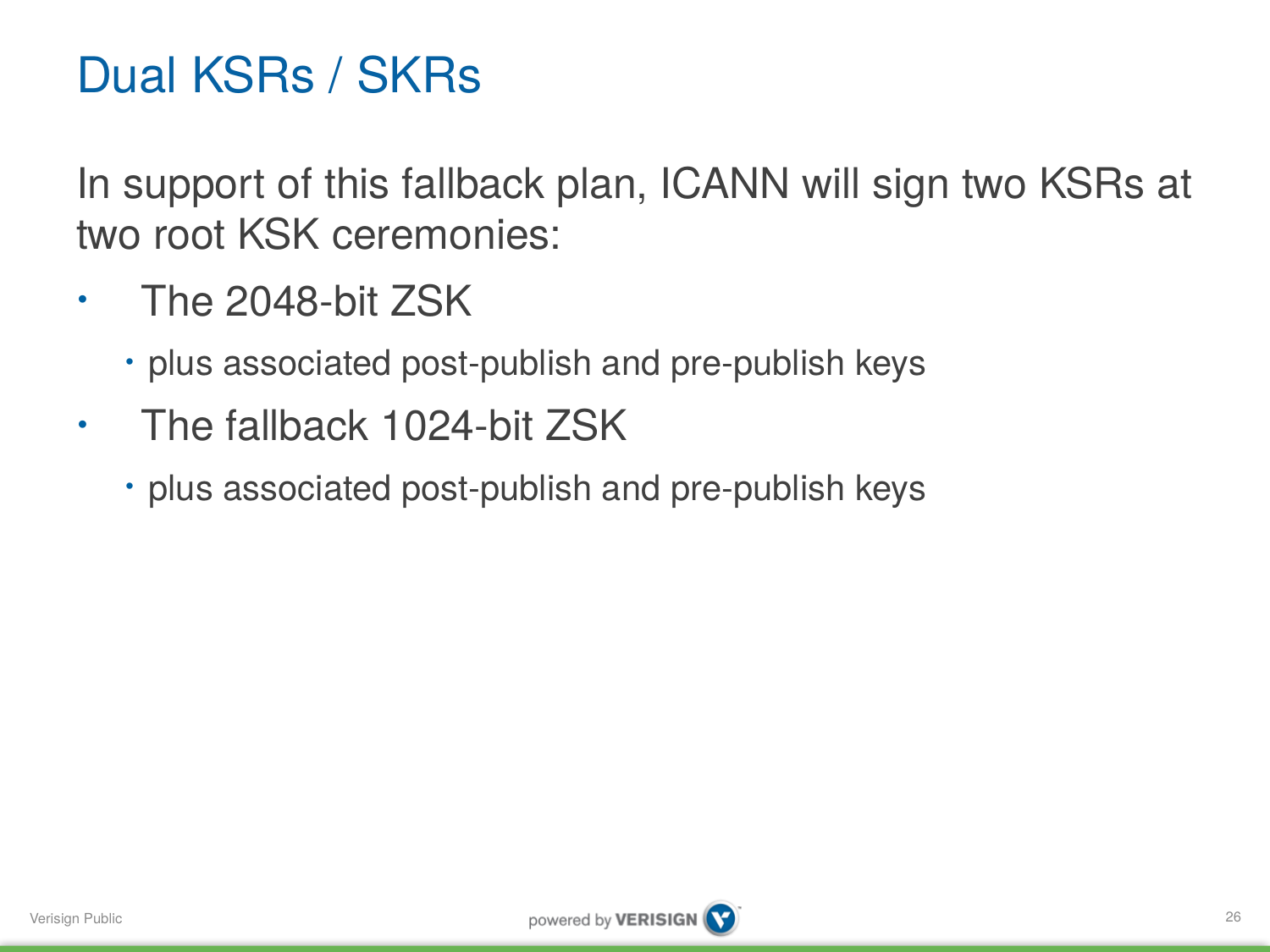

# Dual KSRs / SKRs
In support of this fallback plan, ICANN will sign two KSRs at two root KSK ceremonies:
The 2048-bit ZSK
plus associated post-publish and pre-publish keys
The fallback 1024-bit ZSK
plus associated post-publish and pre-publish keys
26